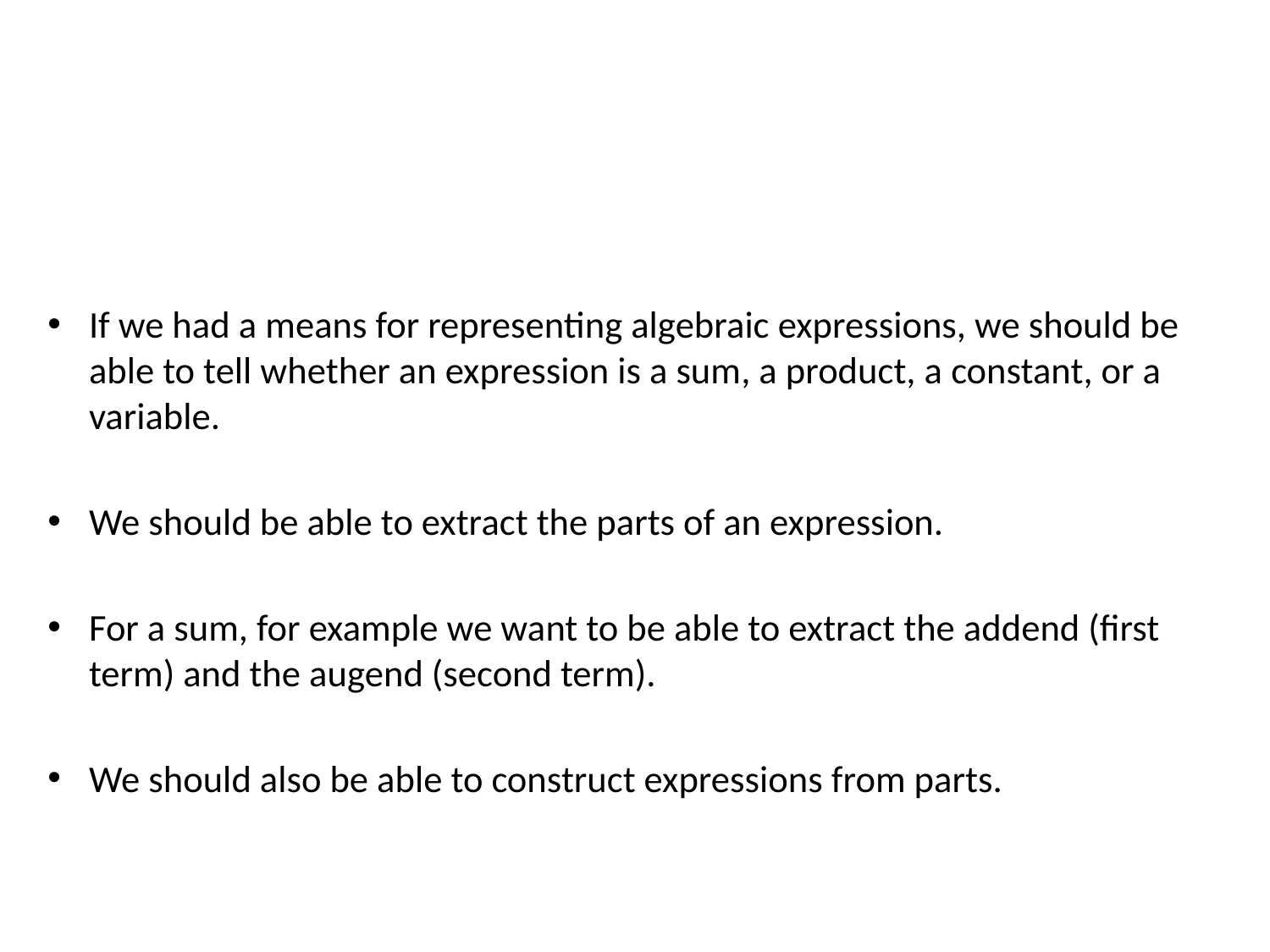

#
If we had a means for representing algebraic expressions, we should be able to tell whether an expression is a sum, a product, a constant, or a variable.

We should be able to extract the parts of an expression.

For a sum, for example we want to be able to extract the addend (first term) and the augend (second term).

We should also be able to construct expressions from parts.